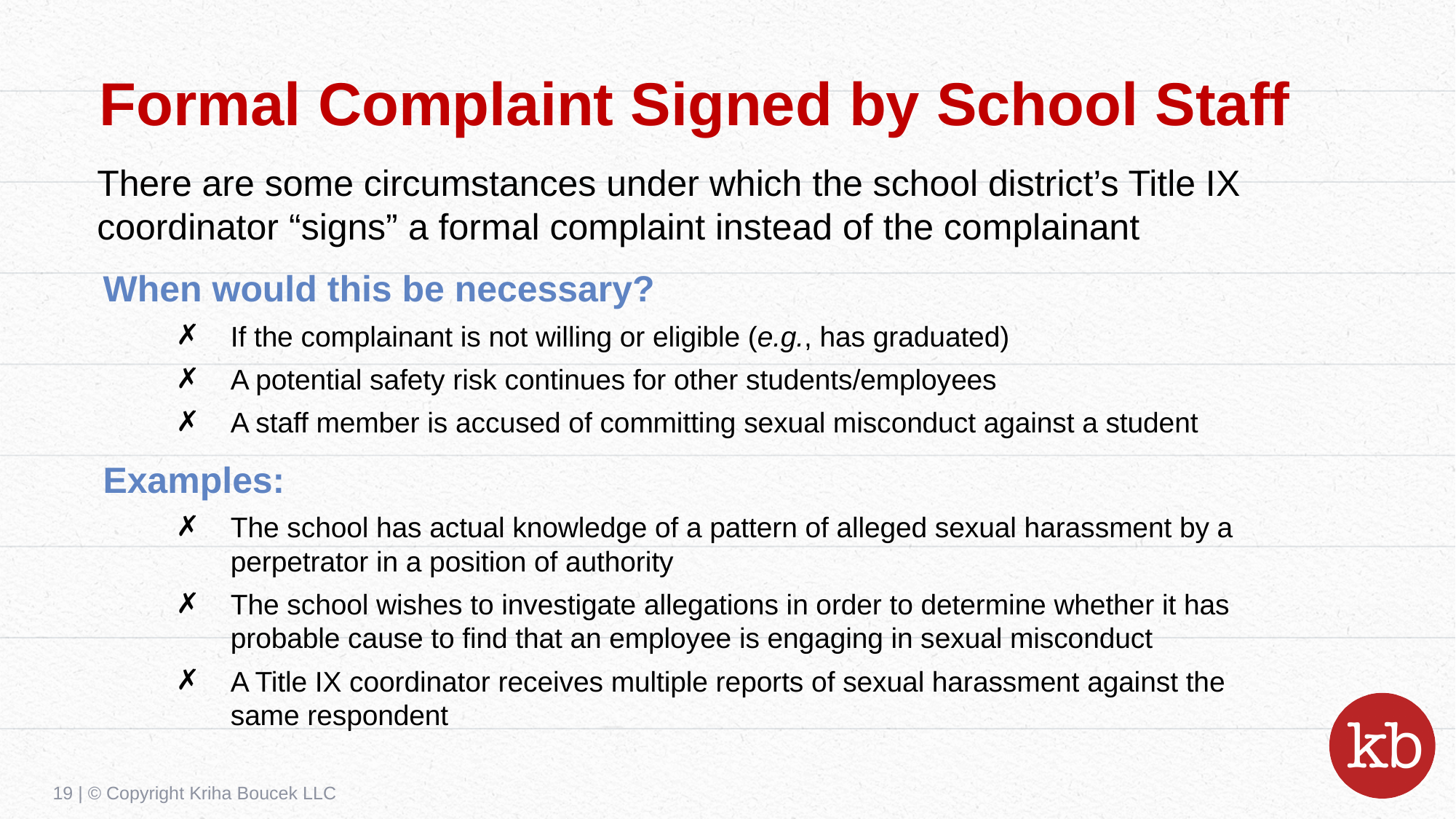

# Formal Complaint Signed by School Staff
There are some circumstances under which the school district’s Title IX coordinator “signs” a formal complaint instead of the complainant
When would this be necessary?
If the complainant is not willing or eligible (e.g., has graduated)
A potential safety risk continues for other students/employees
A staff member is accused of committing sexual misconduct against a student
Examples:
The school has actual knowledge of a pattern of alleged sexual harassment by a perpetrator in a position of authority
The school wishes to investigate allegations in order to determine whether it has probable cause to find that an employee is engaging in sexual misconduct
A Title IX coordinator receives multiple reports of sexual harassment against the same respondent